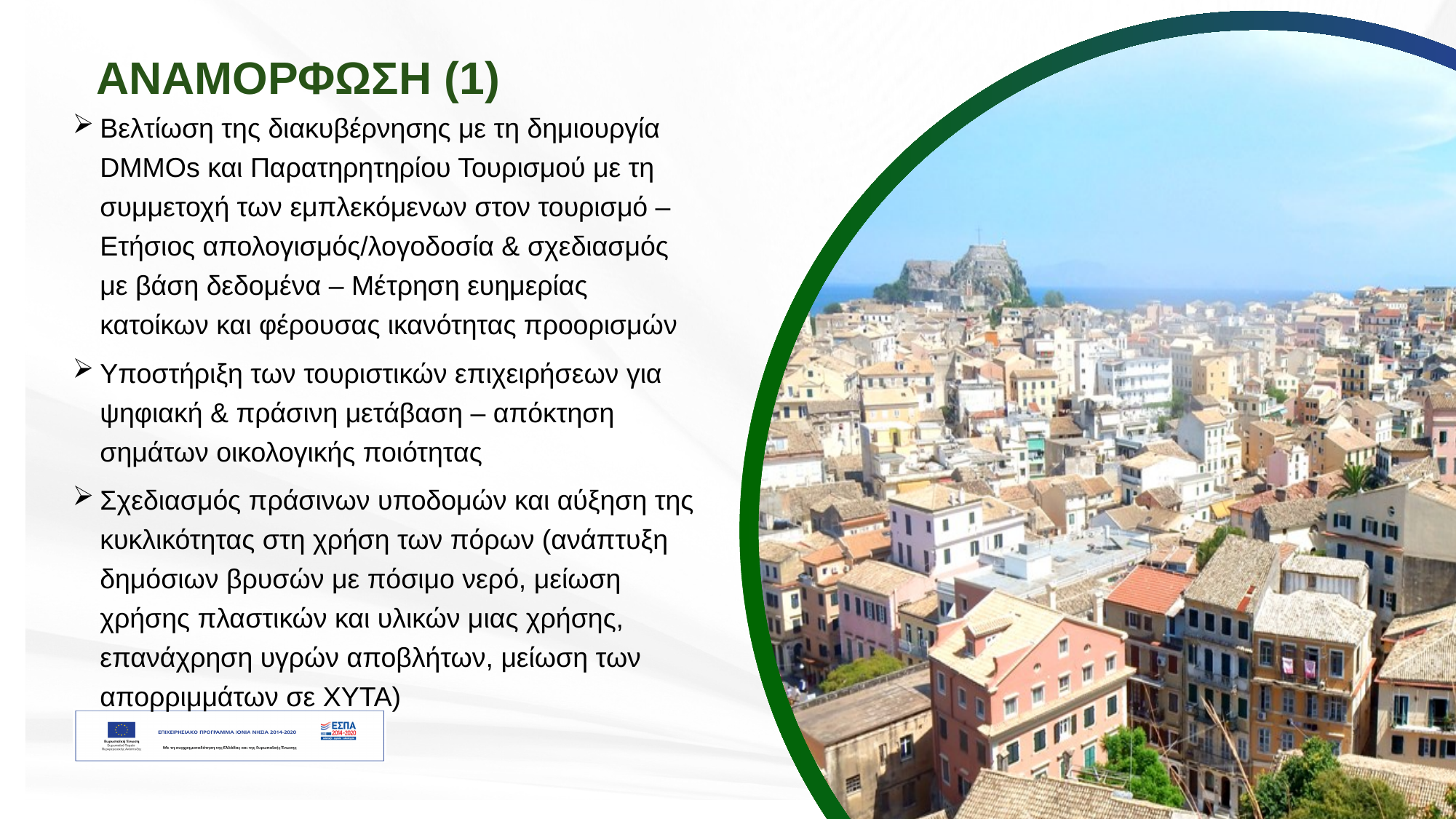

ΑΝΑΜΟΡΦΩΣΗ (1)
Βελτίωση της διακυβέρνησης με τη δημιουργία DMMOs και Παρατηρητηρίου Τουρισμού με τη συμμετοχή των εμπλεκόμενων στον τουρισμό – Ετήσιoς απολογισμός/λογοδοσία & σχεδιασμός με βάση δεδομένα – Μέτρηση ευημερίας κατοίκων και φέρουσας ικανότητας προορισμών
Υποστήριξη των τουριστικών επιχειρήσεων για  ψηφιακή & πράσινη μετάβαση – απόκτηση σημάτων οικολογικής ποιότητας
Σχεδιασμός πράσινων υποδομών και αύξηση της κυκλικότητας στη χρήση των πόρων (ανάπτυξη δημόσιων βρυσών με πόσιμο νερό, μείωση χρήσης πλαστικών και υλικών μιας χρήσης, επανάχρηση υγρών αποβλήτων, μείωση των απορριμμάτων σε ΧΥΤΑ)